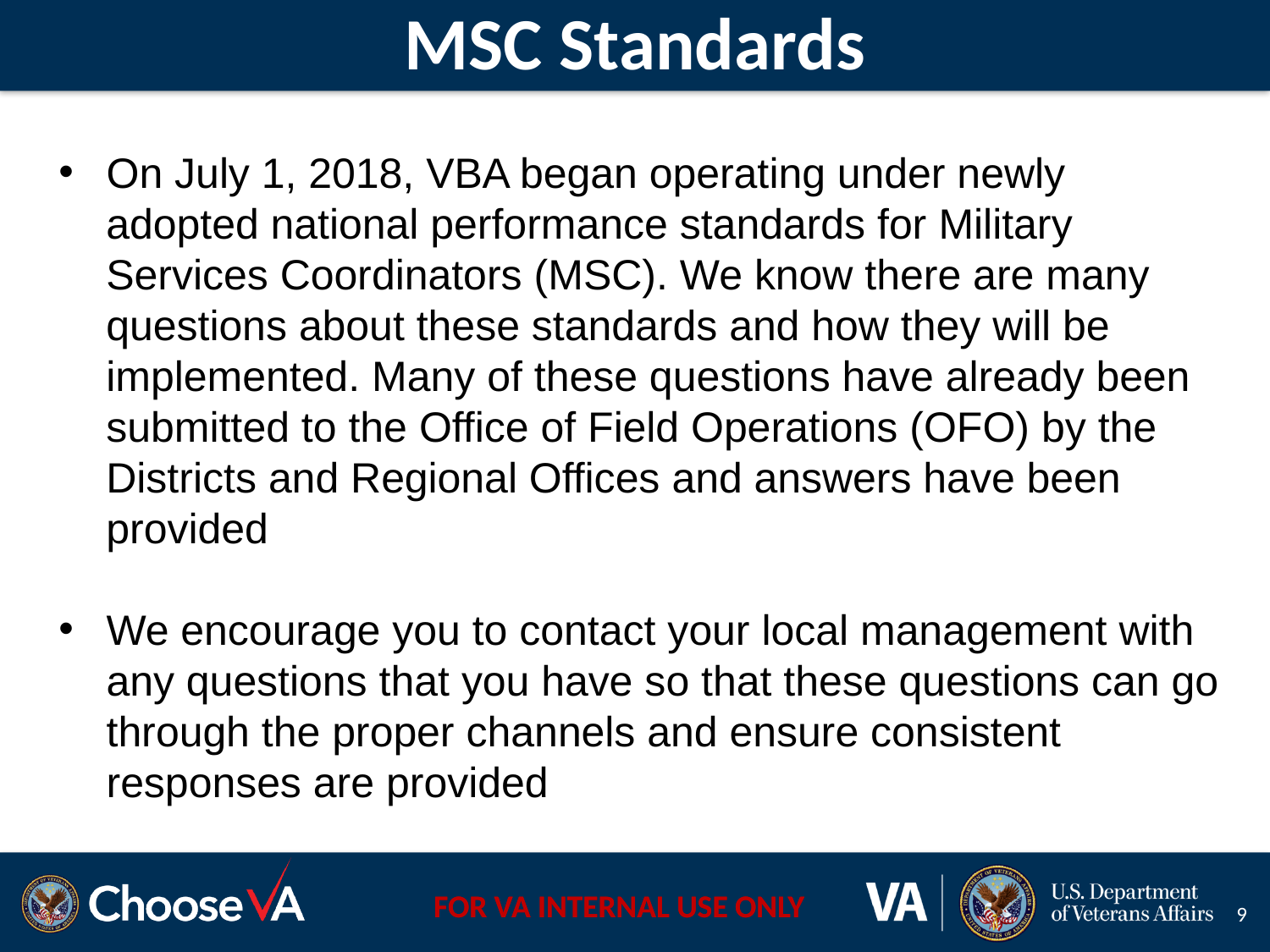

# MSC Standards
On July 1, 2018, VBA began operating under newly
    adopted national performance standards for Military
    Services Coordinators (MSC). We know there are many
    questions about these standards and how they will be
    implemented. Many of these questions have already been
    submitted to the Office of Field Operations (OFO) by the
    Districts and Regional Offices and answers have been
    provided

We encourage you to contact your local management with any questions that you have so that these questions can go through the proper channels and ensure consistent responses are provided
9